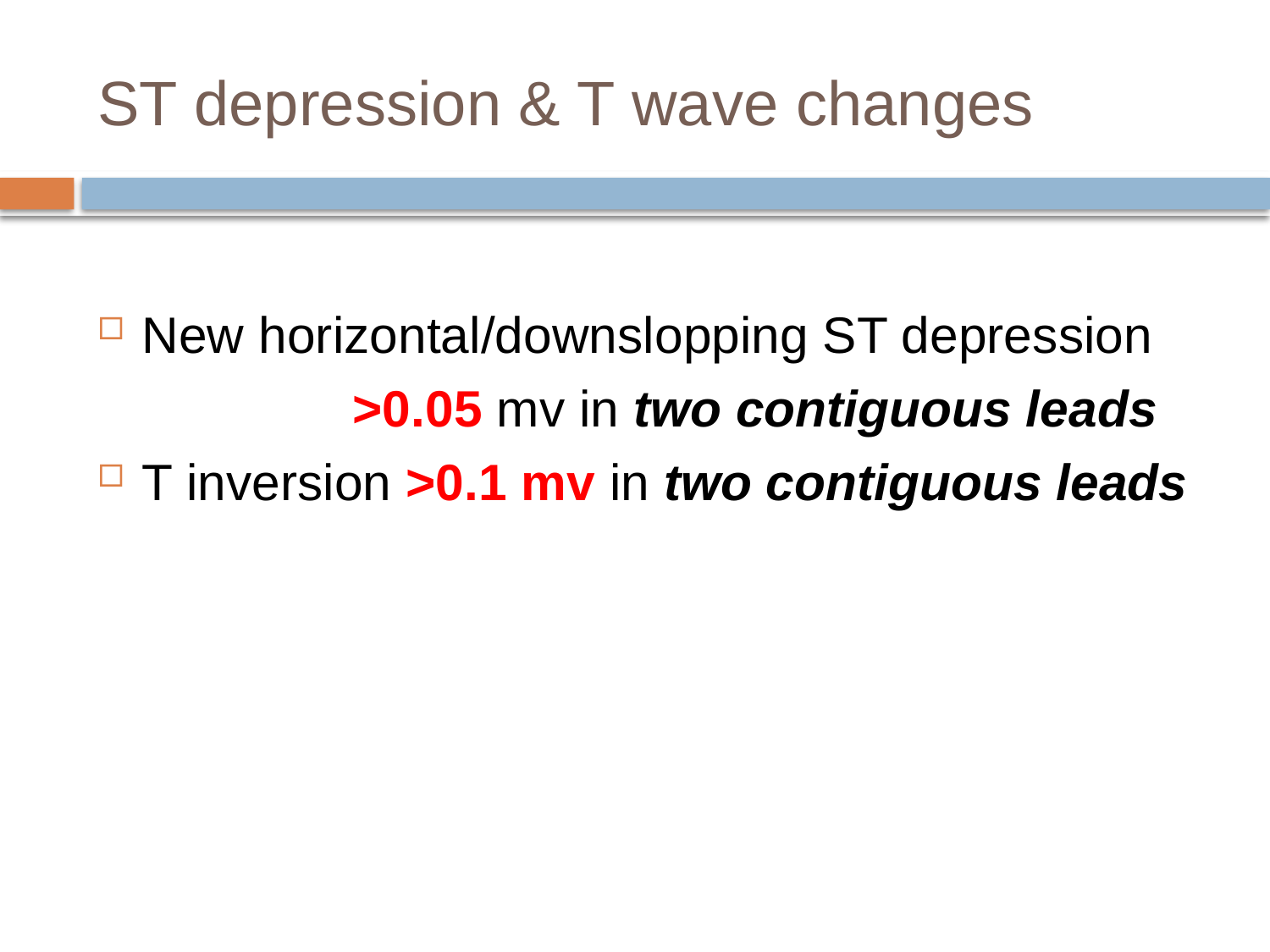

# ST depression & T wave changes

New horizontal/downslopping ST depression
                  >0.05 mv in two contiguous leads
T inversion >0.1 mv in two contiguous leads